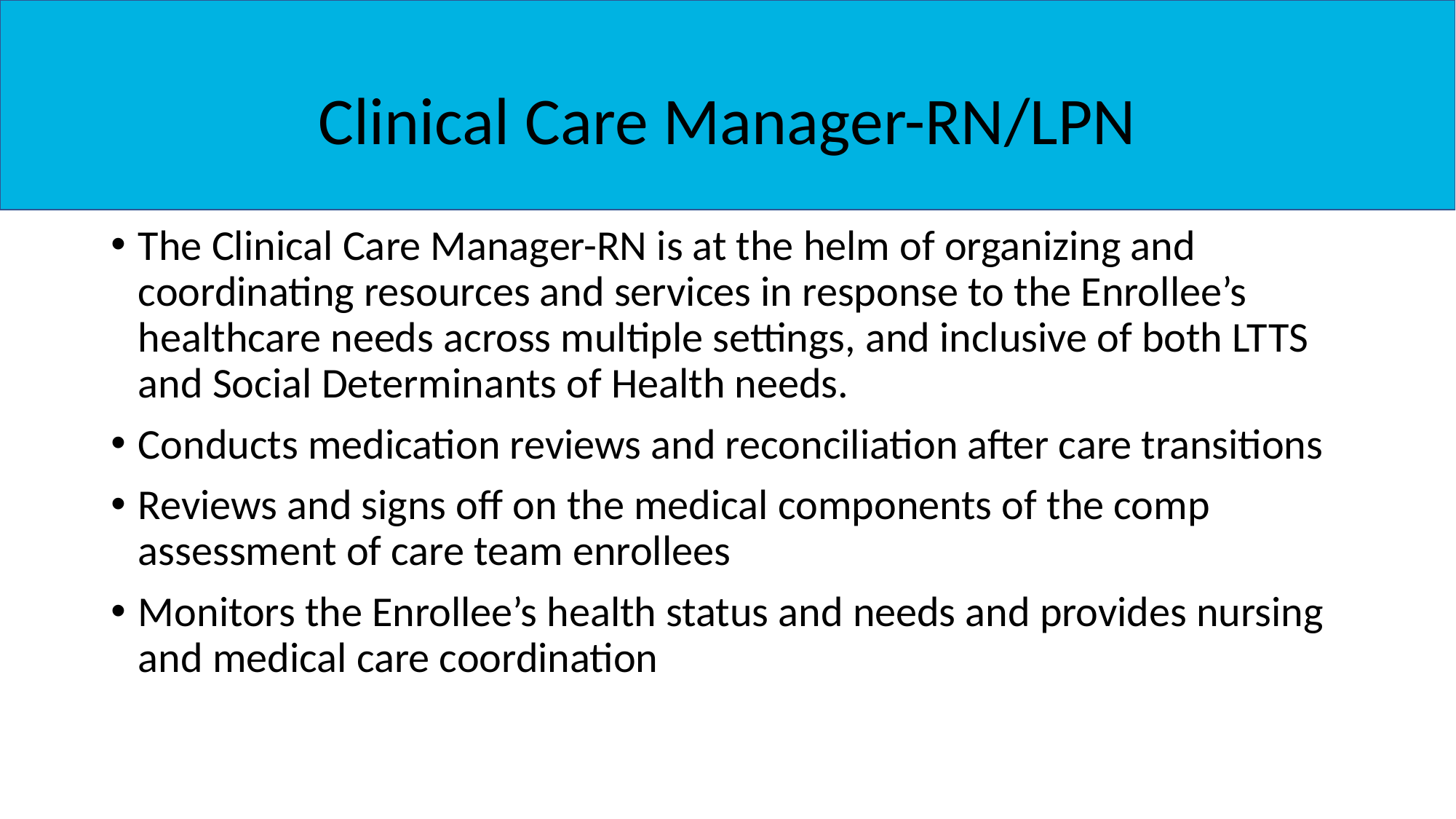

# Clinical Care Manager-RN/LPN
The Clinical Care Manager-RN is at the helm of organizing and coordinating resources and services in response to the Enrollee’s healthcare needs across multiple settings, and inclusive of both LTTS and Social Determinants of Health needs.
Conducts medication reviews and reconciliation after care transitions
Reviews and signs off on the medical components of the comp assessment of care team enrollees
Monitors the Enrollee’s health status and needs and provides nursing and medical care coordination